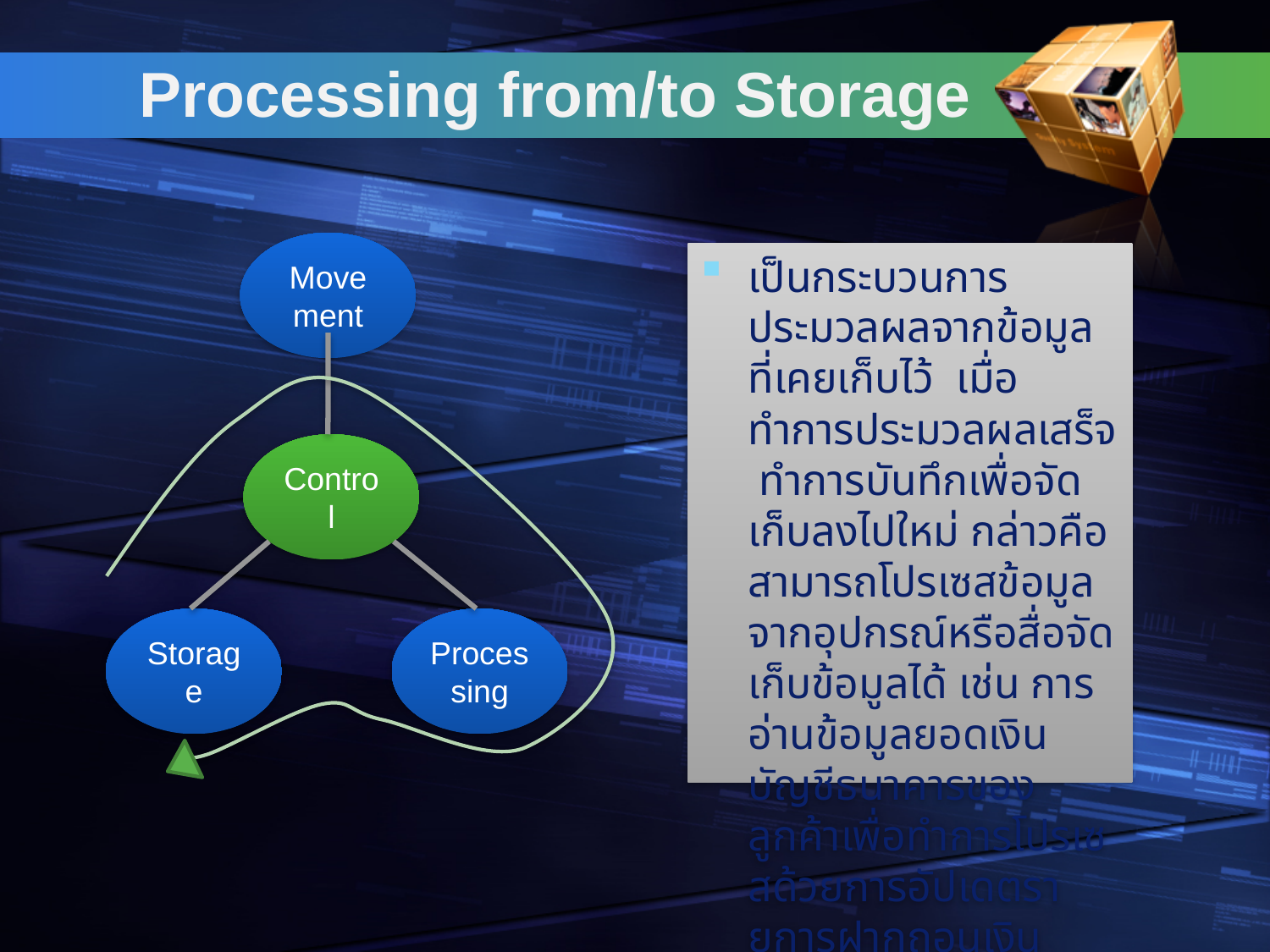

# Processing from/to Storage
Movement
Control
Storage
Processing
เป็นกระบวนการประมวลผลจากข้อมูลที่เคยเก็บไว้  เมื่อทำการประมวลผลเสร็จ  ทำการบันทึกเพื่อจัดเก็บลงไปใหม่ กล่าวคือ สามารถโปรเซสข้อมูลจากอุปกรณ์หรือสื่อจัดเก็บข้อมูลได้ เช่น การอ่านข้อมูลยอดเงินบัญชีธนาคารของลูกค้าเพื่อทำการโปรเซสด้วยการอัปเดตรายการฝากถอนเงินล่าสุดลงไปใหม่